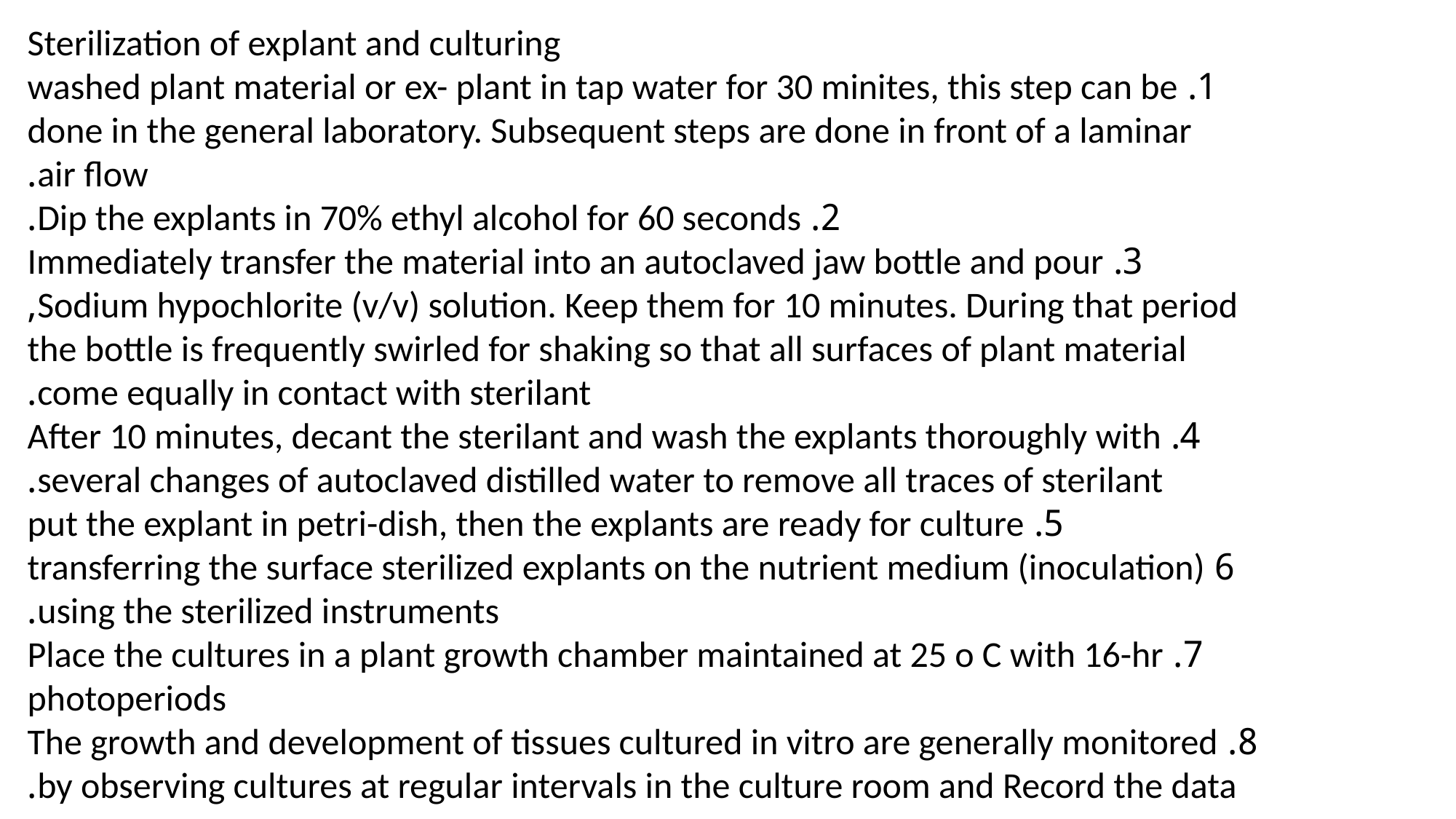

Sterilization of explant and culturing
1. washed plant material or ex- plant in tap water for 30 minites, this step can be
done in the general laboratory. Subsequent steps are done in front of a laminar
air flow.
2. Dip the explants in 70% ethyl alcohol for 60 seconds.
3. Immediately transfer the material into an autoclaved jaw bottle and pour
Sodium hypochlorite (v/v) solution. Keep them for 10 minutes. During that period,
the bottle is frequently swirled for shaking so that all surfaces of plant material
come equally in contact with sterilant.
4. After 10 minutes, decant the sterilant and wash the explants thoroughly with
several changes of autoclaved distilled water to remove all traces of sterilant.
5. put the explant in petri-dish, then the explants are ready for culture
6 transferring the surface sterilized explants on the nutrient medium (inoculation)
using the sterilized instruments.
7. Place the cultures in a plant growth chamber maintained at 25 o C with 16-hr
photoperiods
8. The growth and development of tissues cultured in vitro are generally monitored
by observing cultures at regular intervals in the culture room and Record the data.